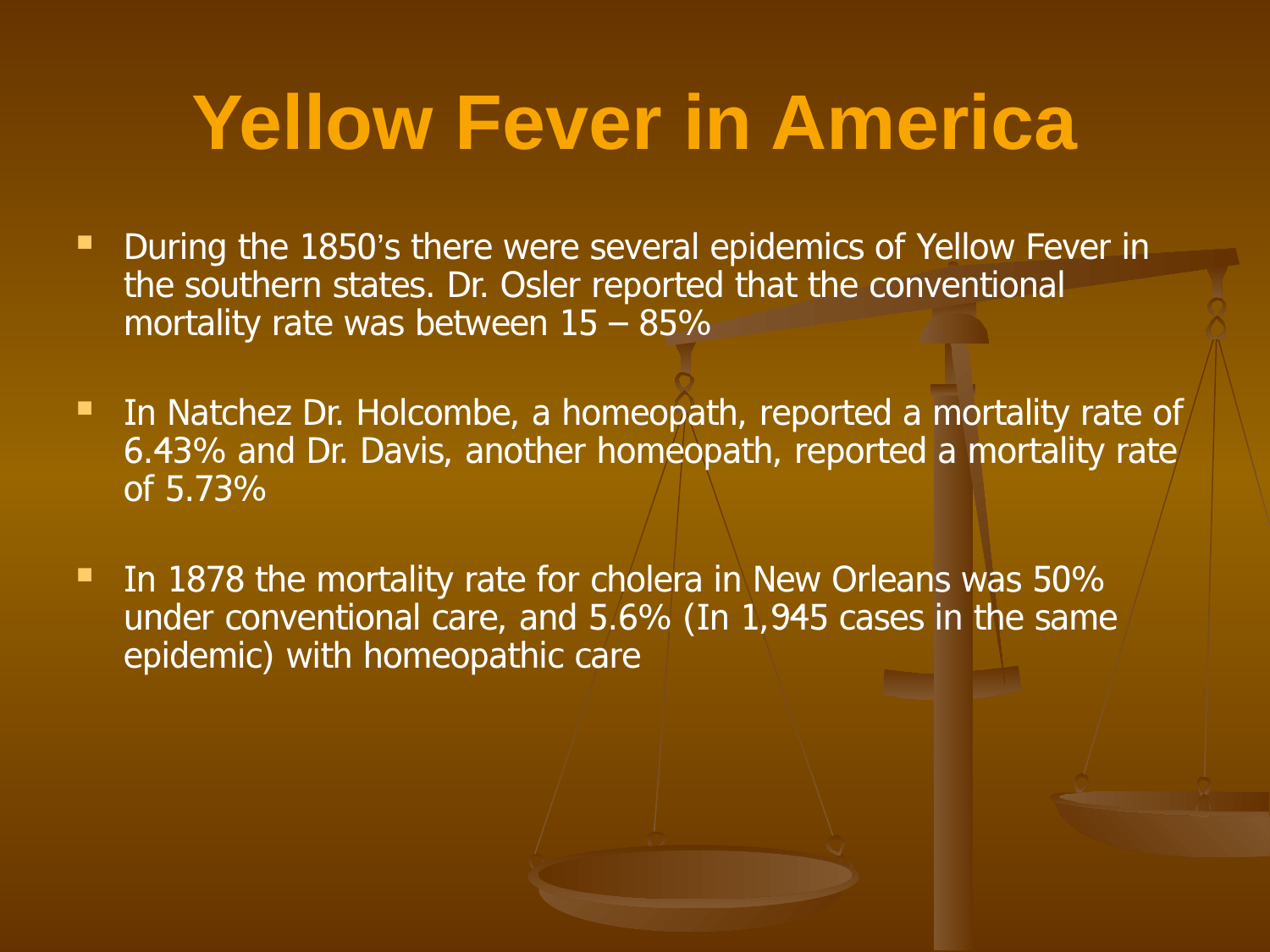

# Yellow Fever in America
During the 1850’s there were several epidemics of Yellow Fever in the southern states. Dr. Osler reported that the conventional mortality rate was between 15 – 85%

In Natchez Dr. Holcombe, a homeopath, reported a mortality rate of 6.43% and Dr. Davis, another homeopath, reported a mortality rate of 5.73%

In 1878 the mortality rate for cholera in New Orleans was 50% under conventional care, and 5.6% (In 1,945 cases in the same epidemic) with homeopathic care